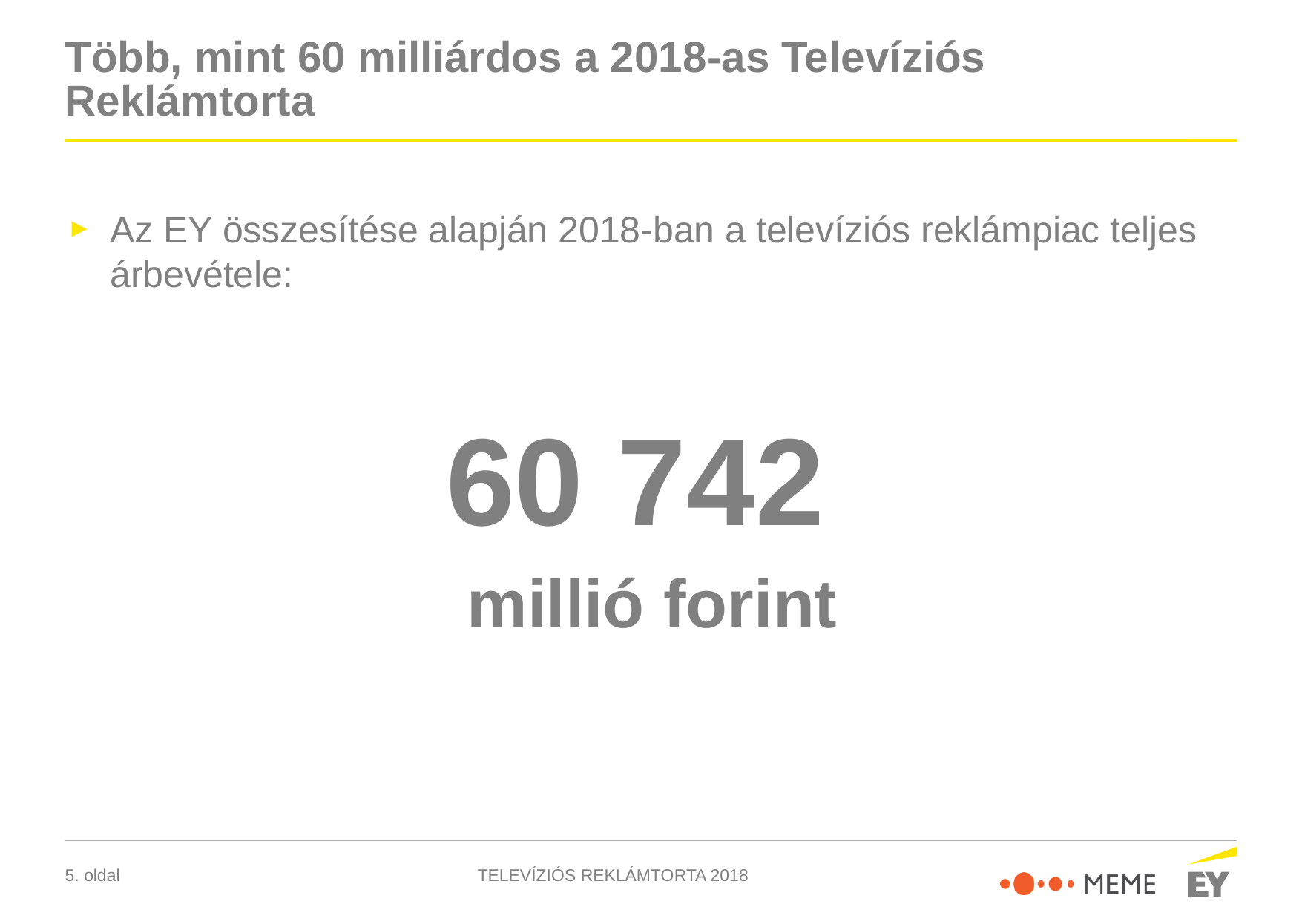

# Több, mint 60 milliárdos a 2018-as Televíziós Reklámtorta
Az EY összesítése alapján 2018-ban a televíziós reklámpiac teljes árbevétele:

60 742
millió forint

TELEVÍZIÓS REKLÁMTORTA 2018